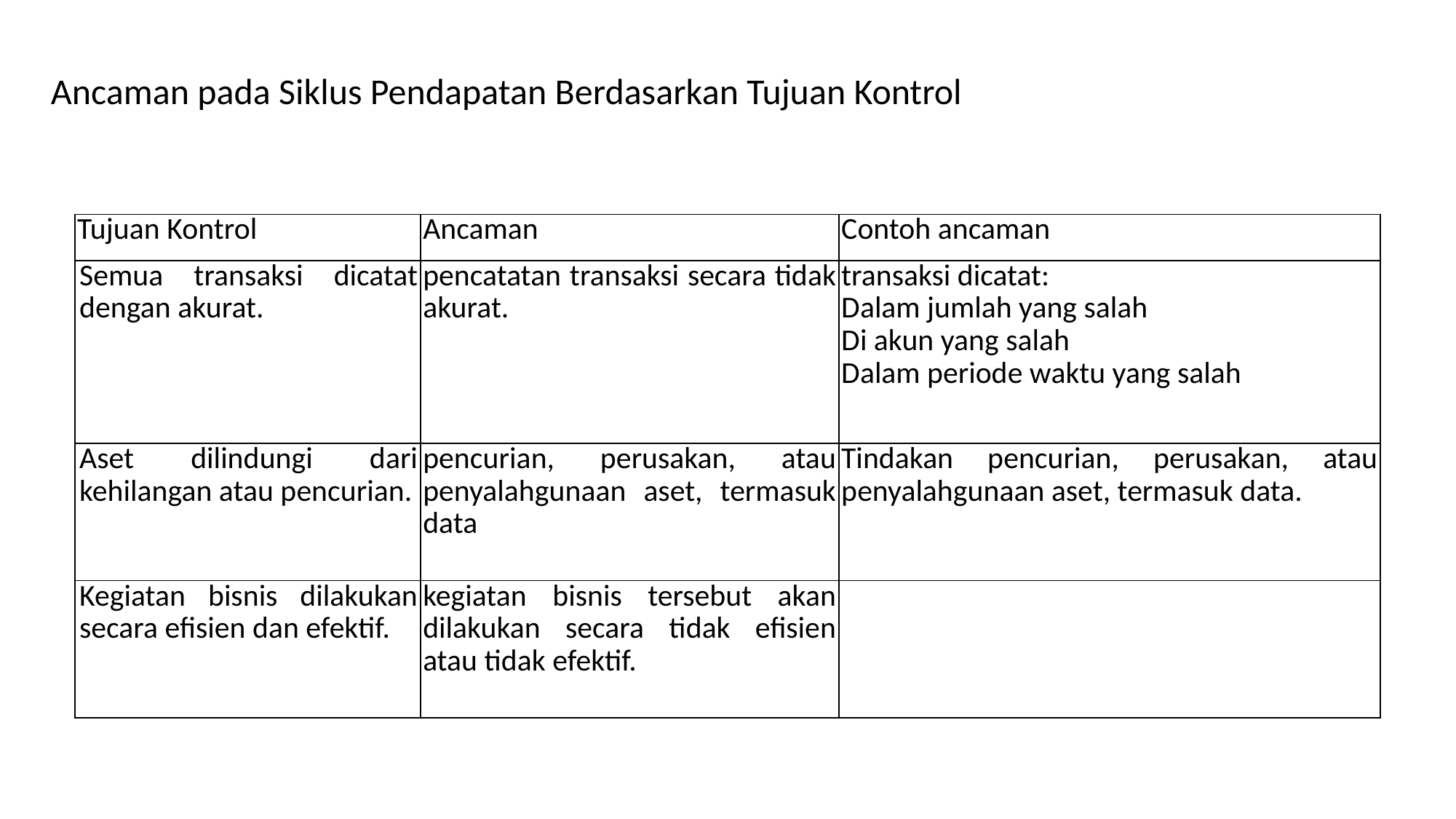

# Ancaman pada Siklus Pendapatan Berdasarkan Tujuan Kontrol
| Tujuan Kontrol | Ancaman | Contoh ancaman |
| --- | --- | --- |
| Semua transaksi dicatat dengan akurat. | pencatatan transaksi secara tidak akurat. | transaksi dicatat: Dalam jumlah yang salah Di akun yang salah Dalam periode waktu yang salah |
| Aset dilindungi dari kehilangan atau pencurian. | pencurian, perusakan, atau penyalahgunaan aset, termasuk data | Tindakan pencurian, perusakan, atau penyalahgunaan aset, termasuk data. |
| Kegiatan bisnis dilakukan secara efisien dan efektif. | kegiatan bisnis tersebut akan dilakukan secara tidak efisien atau tidak efektif. |  |
28